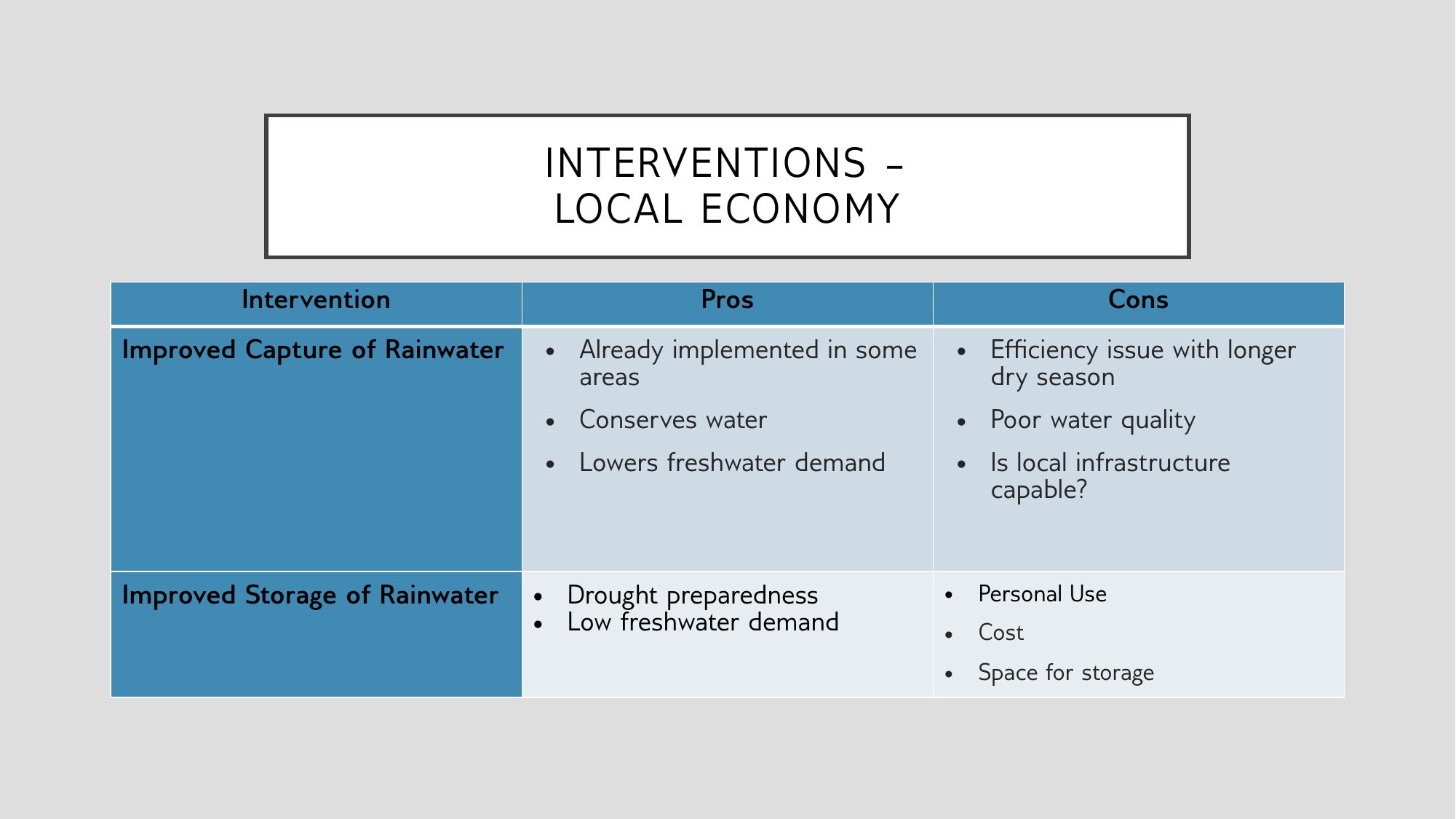

# Interventions – Local economy
| Intervention | Pros | Cons |
| --- | --- | --- |
| Improved Capture of Rainwater | Already implemented in some areas Conserves water Lowers freshwater demand | Efficiency issue with longer dry season Poor water quality   Is local infrastructure capable? |
| Improved Storage of Rainwater | Drought preparedness Low freshwater demand | Personal Use Cost  Space for storage |